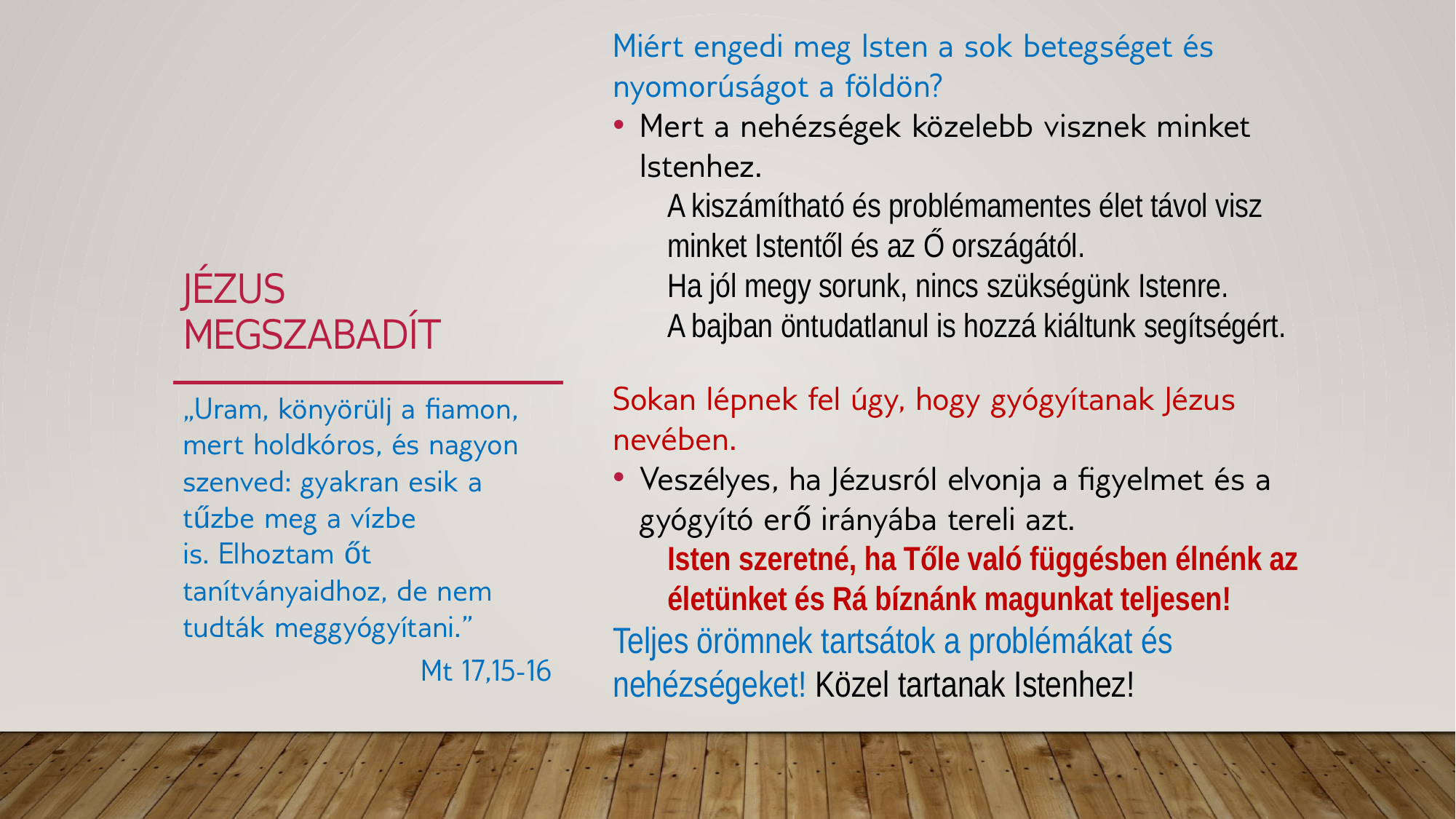

Miért engedi meg Isten a sok betegséget és nyomorúságot a földön?
Mert a nehézségek közelebb visznek minket Istenhez.
A kiszámítható és problémamentes élet távol visz minket Istentől és az Ő országától.
Ha jól megy sorunk, nincs szükségünk Istenre.
A bajban öntudatlanul is hozzá kiáltunk segítségért.

Sokan lépnek fel úgy, hogy gyógyítanak Jézus nevében.
Veszélyes, ha Jézusról elvonja a figyelmet és a gyógyító erő irányába tereli azt.
Isten szeretné, ha Tőle való függésben élnénk az életünket és Rá bíznánk magunkat teljesen!
Teljes örömnek tartsátok a problémákat és nehézségeket! Közel tartanak Istenhez!
# Jézus megszabadít
„Uram, könyörülj a fiamon, mert holdkóros, és nagyon szenved: gyakran esik a tűzbe meg a vízbe is. Elhoztam őt tanítványaidhoz, de nem tudták meggyógyítani.”
Mt 17,15-16